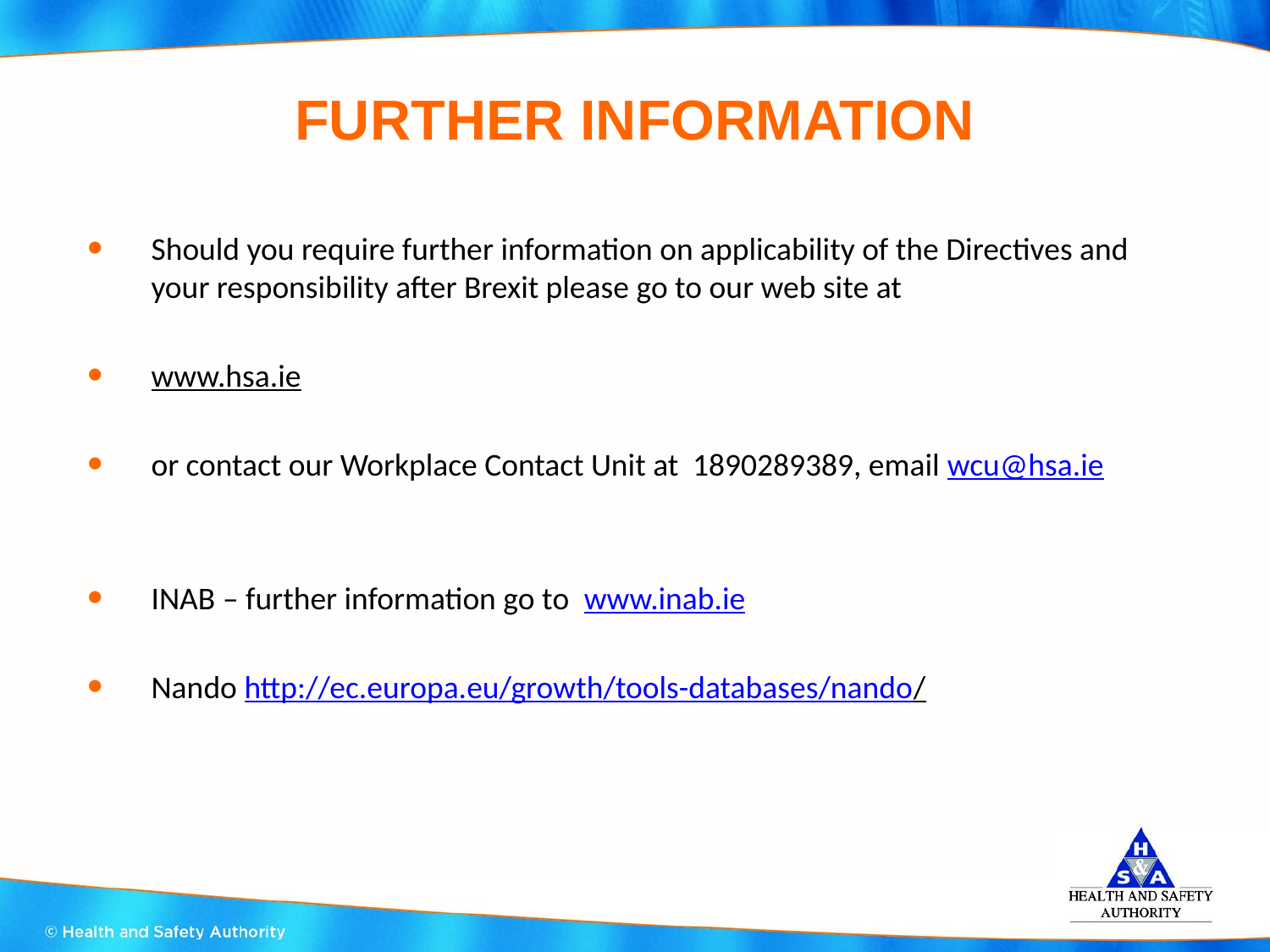

# FURTHER INFORMATION
Should you require further information on applicability of the Directives and your responsibility after Brexit please go to our web site at

www.hsa.ie

or contact our Workplace Contact Unit at  1890289389, email wcu@hsa.ie

INAB – further information go to  www.inab.ie

Nando http://ec.europa.eu/growth/tools-databases/nando/